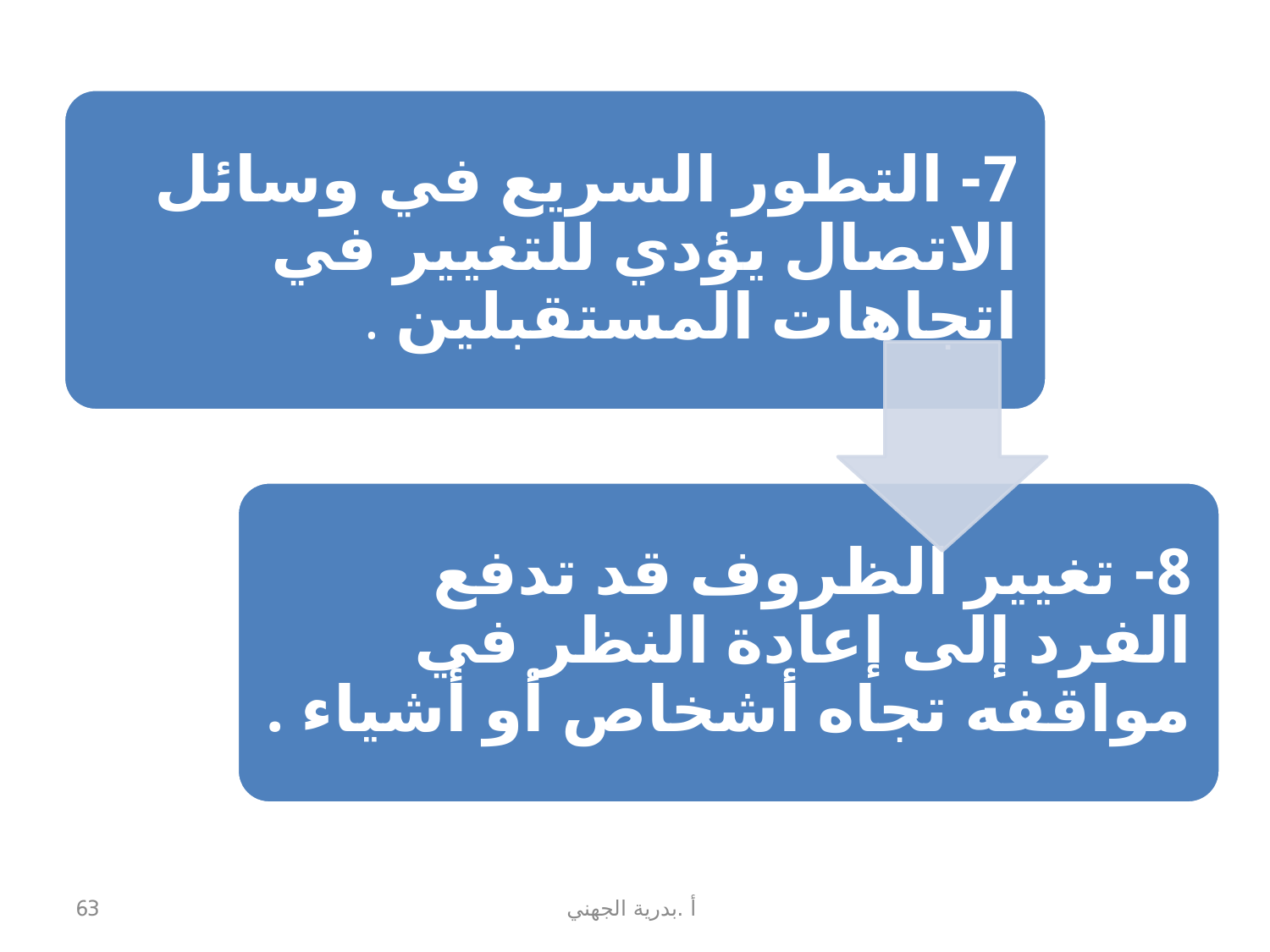

7- التطور السريع في وسائل الاتصال يؤدي للتغيير في اتجاهات المستقبلين .
8- تغيير الظروف قد تدفع الفرد إلى إعادة النظر في مواقفه تجاه أشخاص أو أشياء .

63
أ .بدرية الجهني